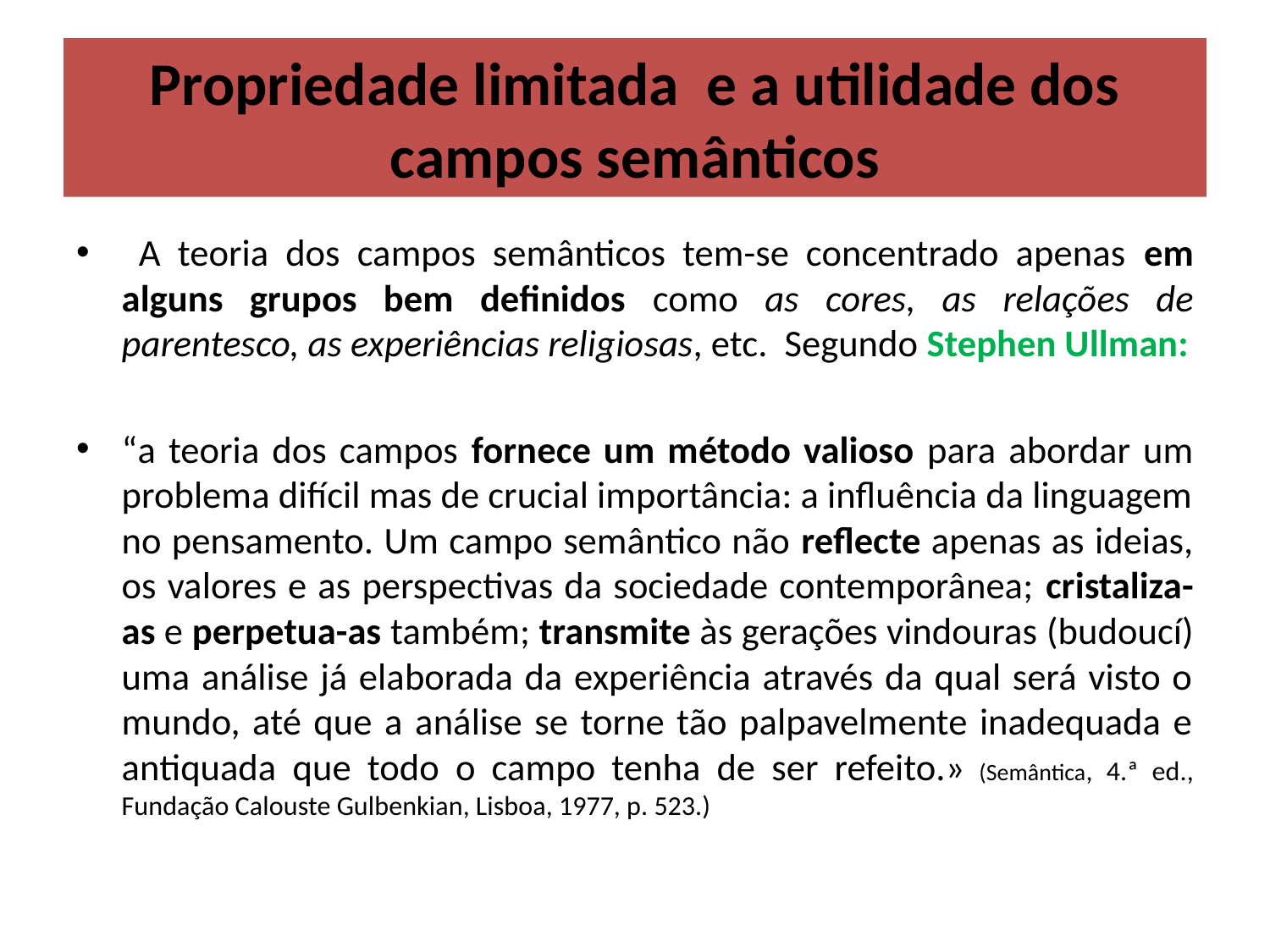

# Propriedade limitada  e a utilidade dos campos semânticos
 A teoria dos campos semânticos tem-se concentrado apenas em alguns grupos bem definidos como as cores, as relações de parentesco, as experiências religiosas, etc.  Segundo Stephen Ullman:

“a teoria dos campos fornece um método valioso para abordar um problema difícil mas de crucial importância: a influência da linguagem no pensamento. Um campo semântico não reflecte apenas as ideias, os valores e as perspectivas da sociedade contemporânea; cristaliza-as e perpetua-as também; transmite às gerações vindouras (budoucí) uma análise já elaborada da experiência através da qual será visto o mundo, até que a análise se torne tão palpavelmente inadequada e antiquada que todo o campo tenha de ser refeito.» (Semântica, 4.ª ed., Fundação Calouste Gulbenkian, Lisboa, 1977, p. 523.)